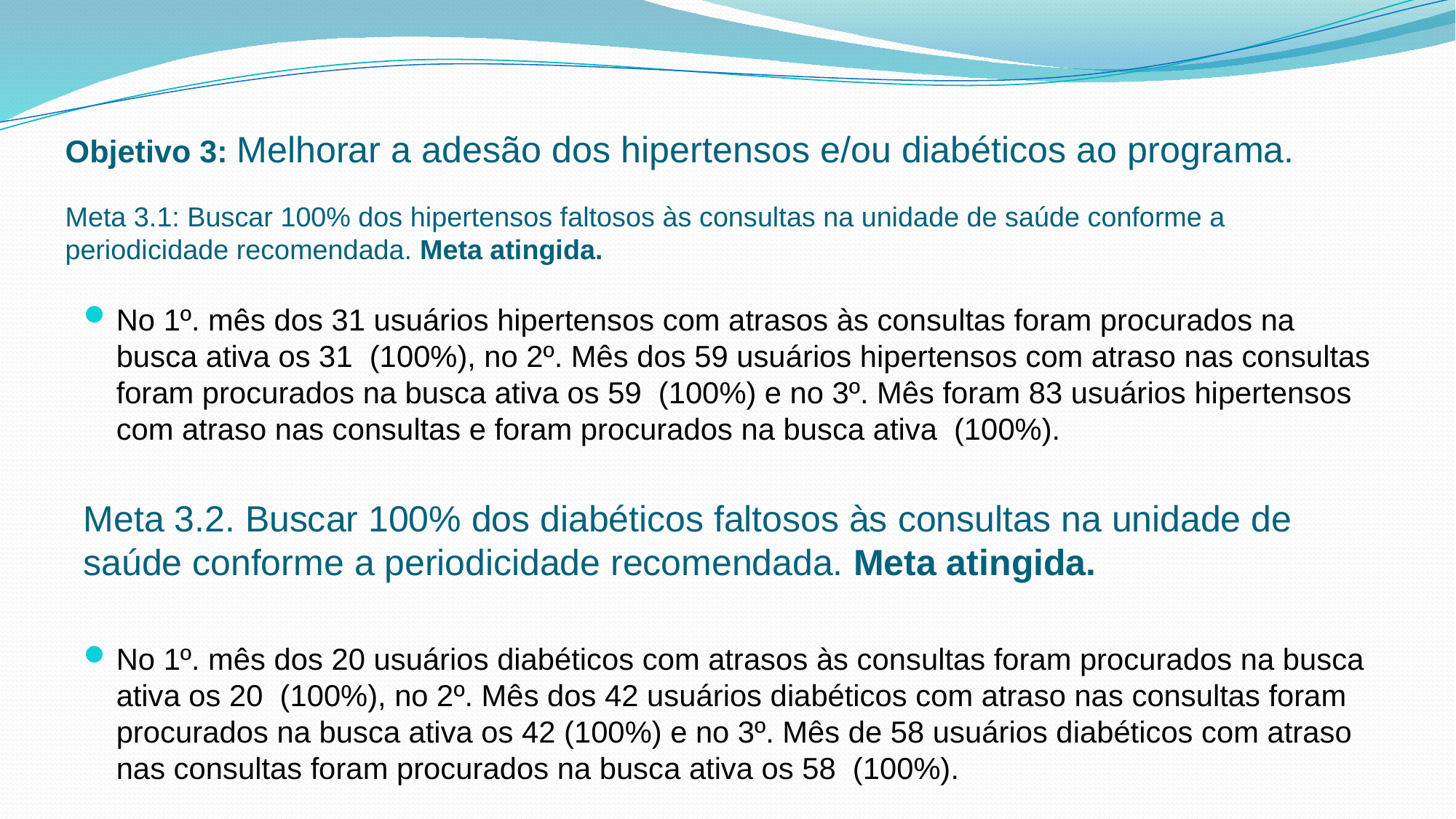

# Objetivo 3: Melhorar a adesão dos hipertensos e/ou diabéticos ao programa. Meta 3.1: Buscar 100% dos hipertensos faltosos às consultas na unidade de saúde conforme a periodicidade recomendada. Meta atingida.
No 1º. mês dos 31 usuários hipertensos com atrasos às consultas foram procurados na busca ativa os 31  (100%), no 2º. Mês dos 59 usuários hipertensos com atraso nas consultas foram procurados na busca ativa os 59  (100%) e no 3º. Mês foram 83 usuários hipertensos com atraso nas consultas e foram procurados na busca ativa  (100%).

Meta 3.2. Buscar 100% dos diabéticos faltosos às consultas na unidade de saúde conforme a periodicidade recomendada. Meta atingida.

No 1º. mês dos 20 usuários diabéticos com atrasos às consultas foram procurados na busca ativa os 20  (100%), no 2º. Mês dos 42 usuários diabéticos com atraso nas consultas foram procurados na busca ativa os 42 (100%) e no 3º. Mês de 58 usuários diabéticos com atraso nas consultas foram procurados na busca ativa os 58  (100%).